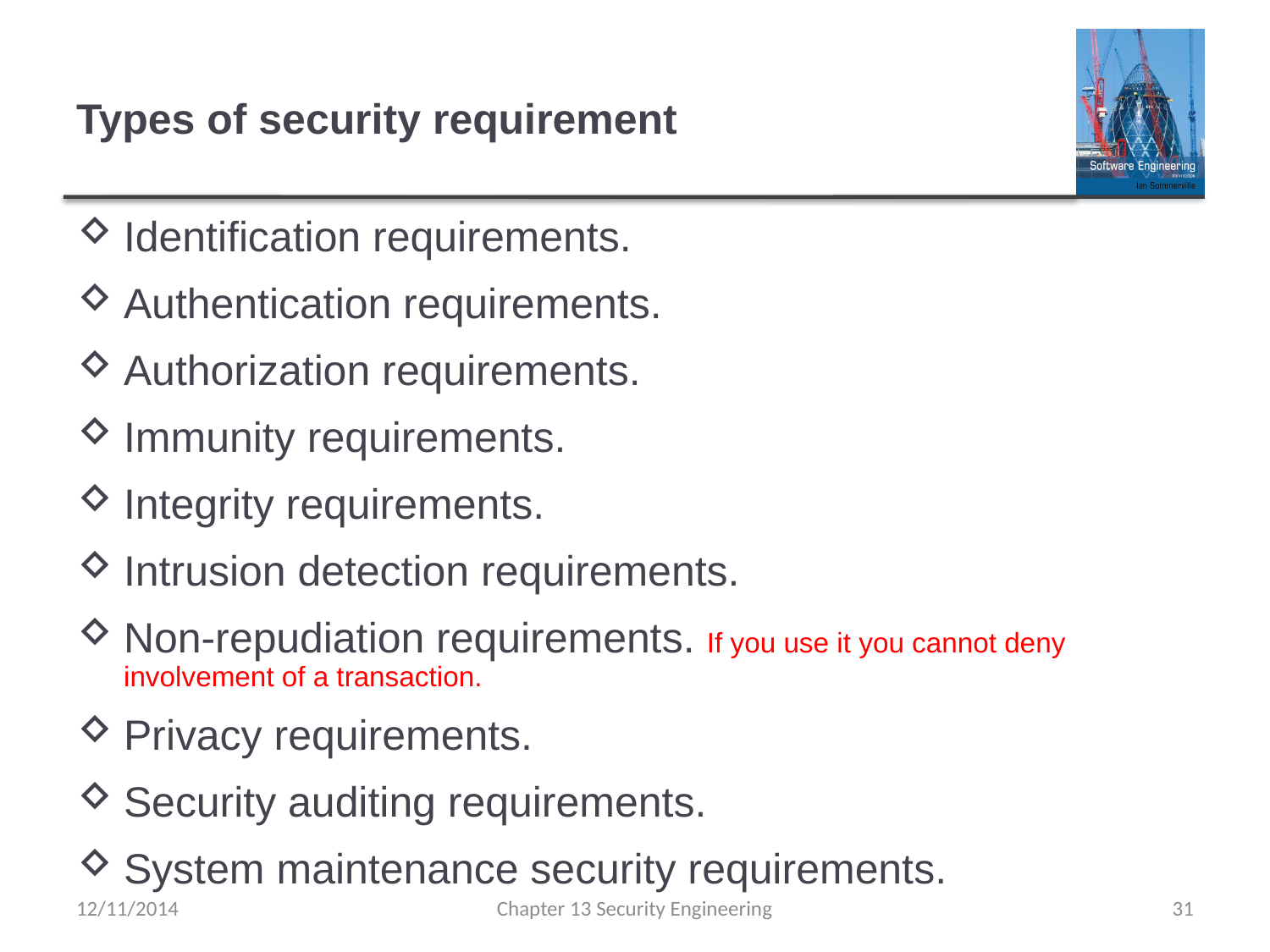

# Types of security requirement
Identification requirements.
Authentication requirements.
Authorization requirements.
Immunity requirements.
Integrity requirements.
Intrusion detection requirements.
Non-repudiation requirements. If you use it you cannot deny involvement of a transaction.
Privacy requirements.
Security auditing requirements.
System maintenance security requirements.
12/11/2014
Chapter 13 Security Engineering
31